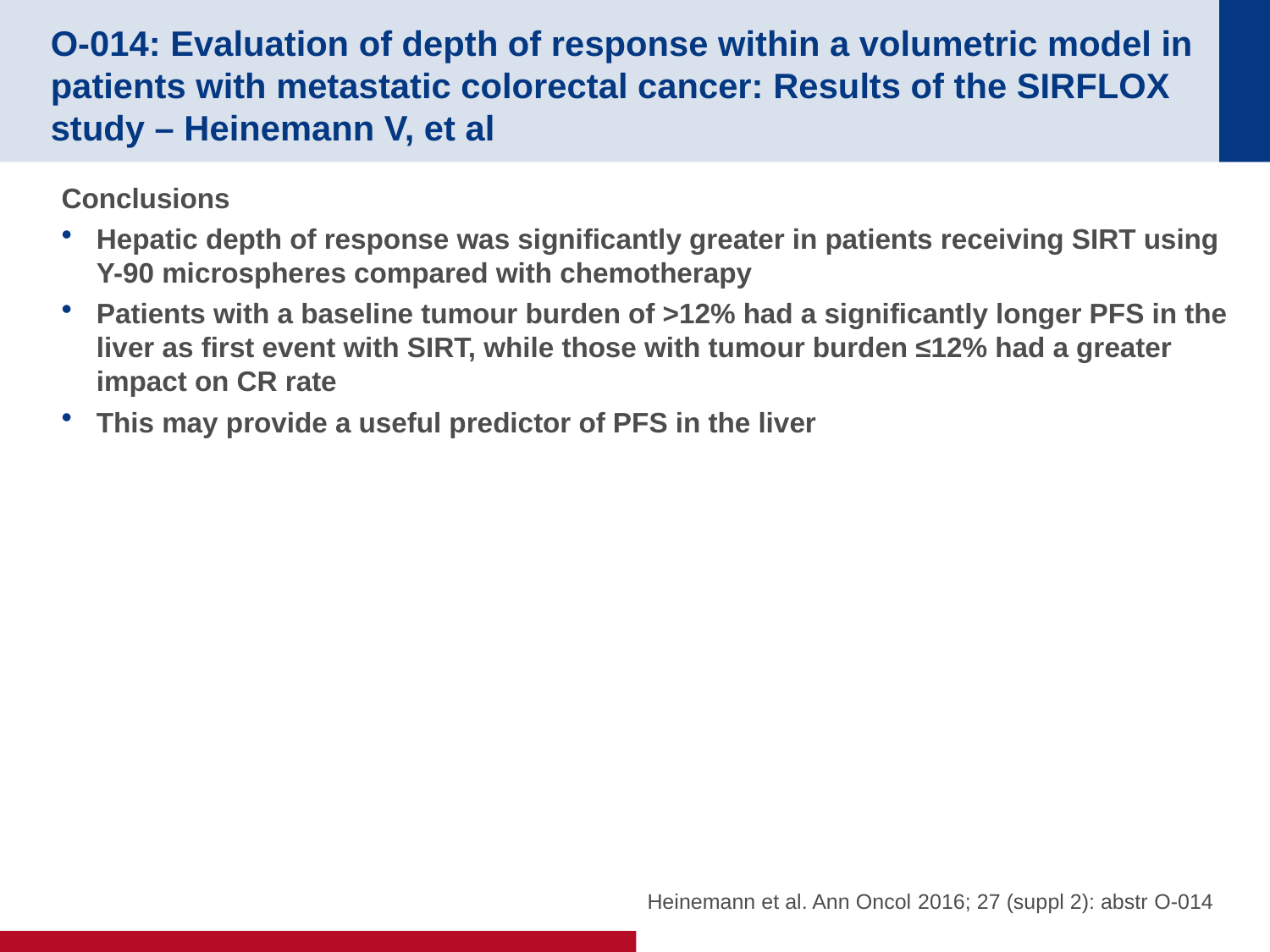

# O-014: Evaluation of depth of response within a volumetric model in patients with metastatic colorectal cancer: Results of the SIRFLOX study – Heinemann V, et al
Conclusions
Hepatic depth of response was significantly greater in patients receiving SIRT using Y-90 microspheres compared with chemotherapy
Patients with a baseline tumour burden of >12% had a significantly longer PFS in the liver as first event with SIRT, while those with tumour burden ≤12% had a greater impact on CR rate
This may provide a useful predictor of PFS in the liver
Heinemann et al. Ann Oncol 2016; 27 (suppl 2): abstr O-014